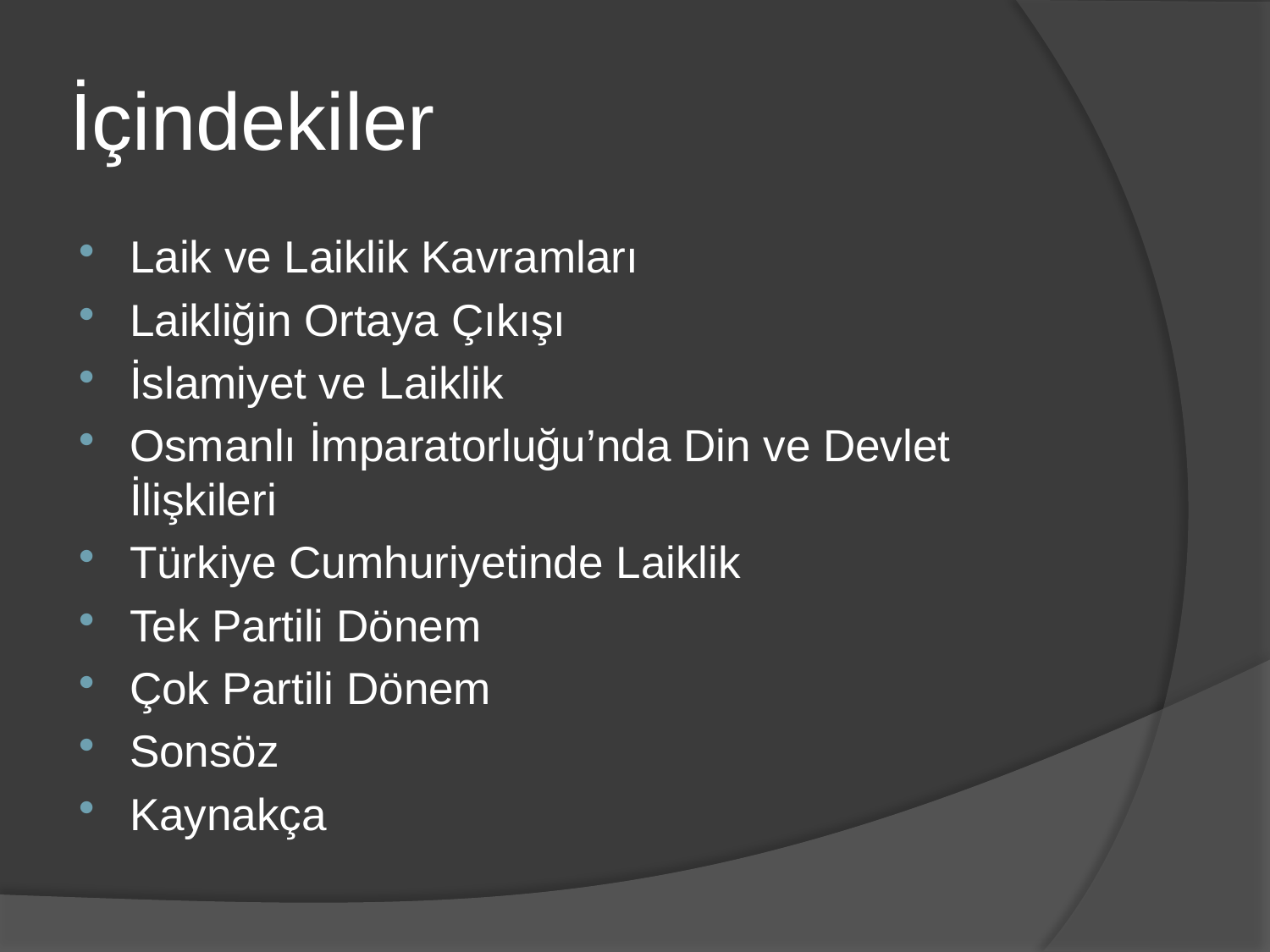

# İçindekiler
Laik ve Laiklik Kavramları
Laikliğin Ortaya Çıkışı
İslamiyet ve Laiklik
Osmanlı İmparatorluğu’nda Din ve Devlet İlişkileri
Türkiye Cumhuriyetinde Laiklik
Tek Partili Dönem
Çok Partili Dönem
Sonsöz
Kaynakça